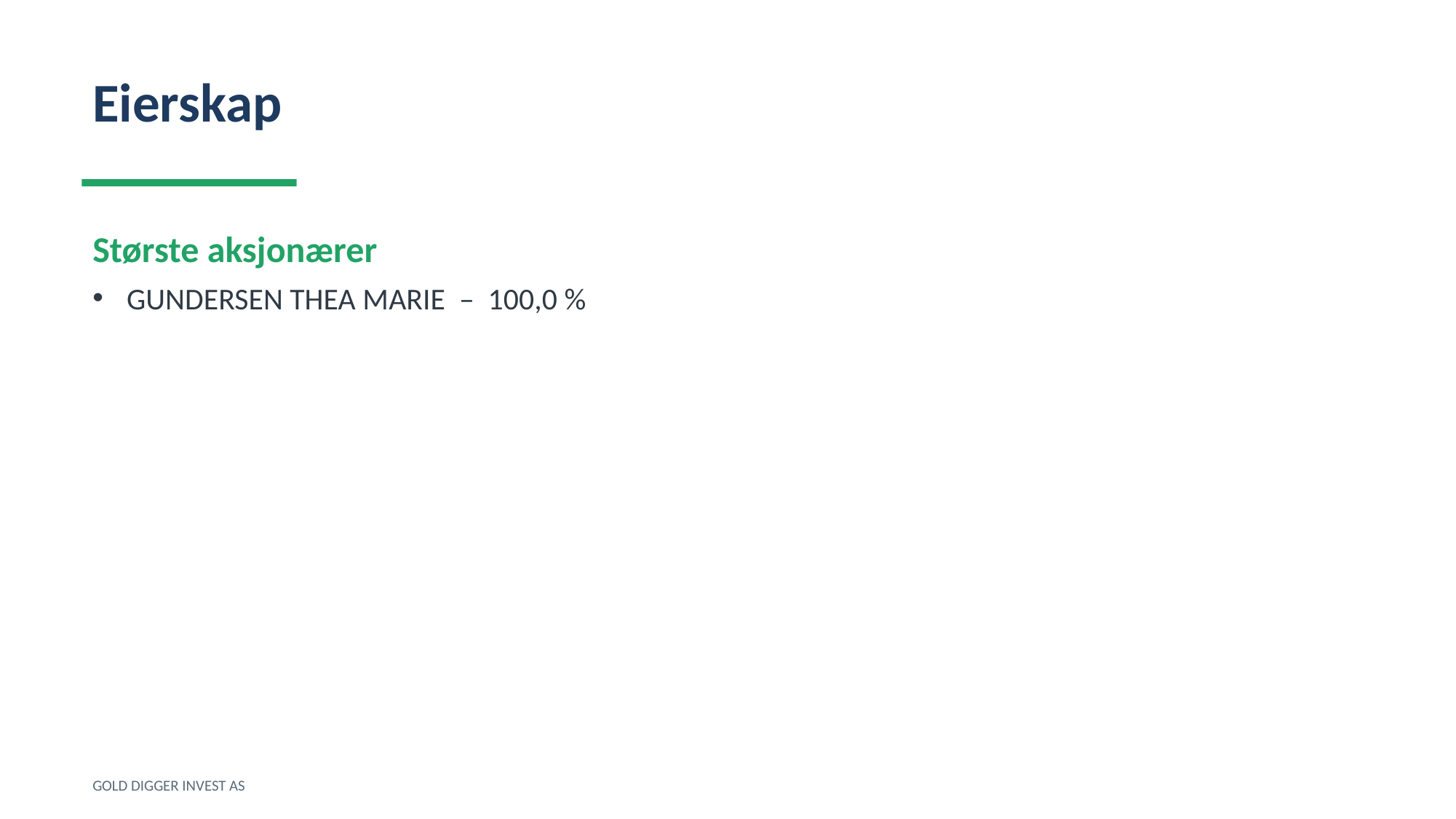

Eierskap

Største aksjonærer
GUNDERSEN THEA MARIE  –  100,0 %
GOLD DIGGER INVEST AS